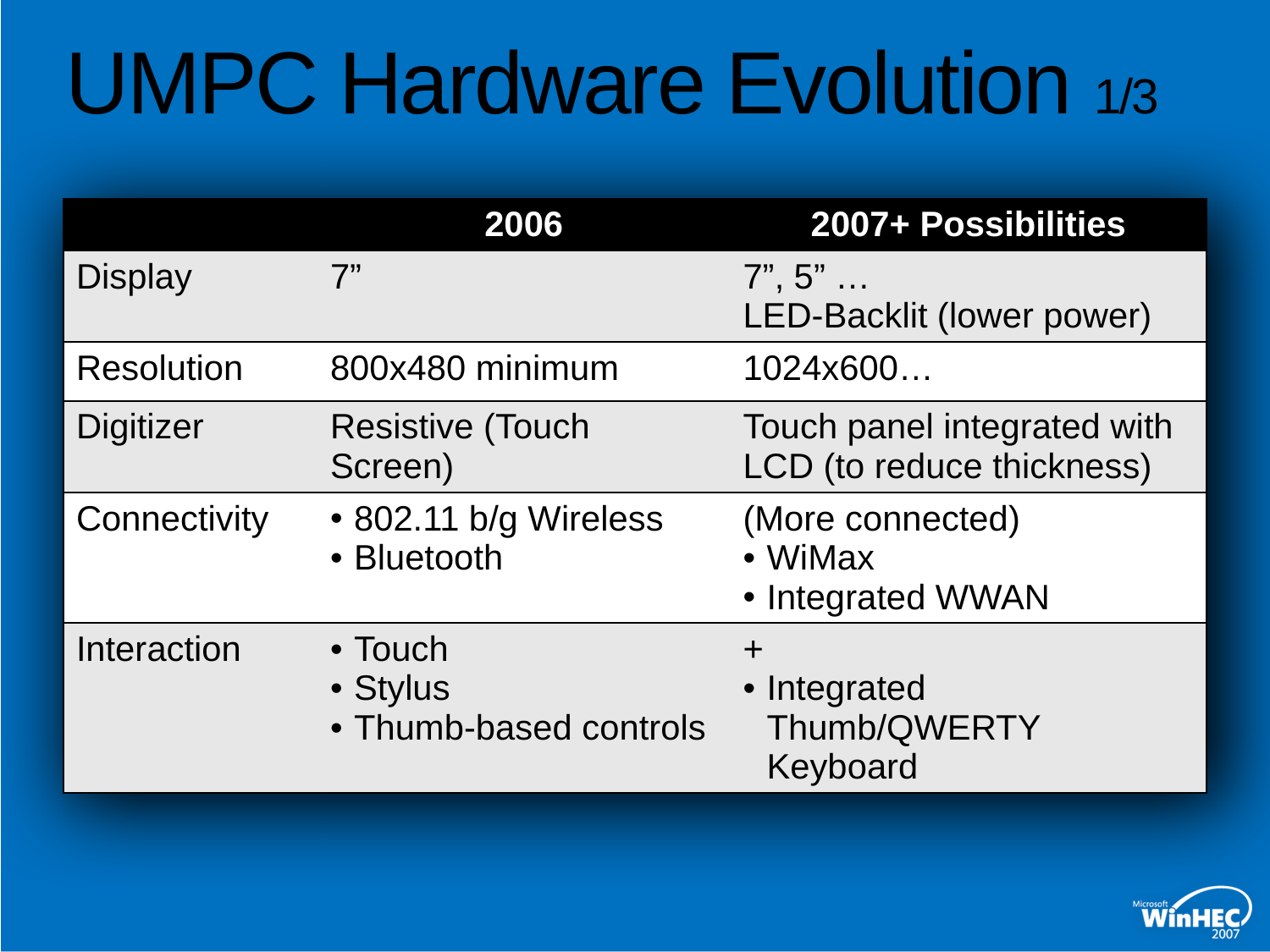

# UMPC Hardware Evolution 1/3
|  | 2006 | 2007+ Possibilities |
| --- | --- | --- |
| Display | 7” | 7”, 5” … LED-Backlit (lower power) |
| Resolution | 800x480 minimum | 1024x600… |
| Digitizer | Resistive (Touch Screen) | Touch panel integrated with LCD (to reduce thickness) |
| Connectivity | 802.11 b/g Wireless Bluetooth | (More connected) WiMax Integrated WWAN |
| Interaction | Touch Stylus Thumb-based controls | + Integrated Thumb/QWERTY Keyboard |